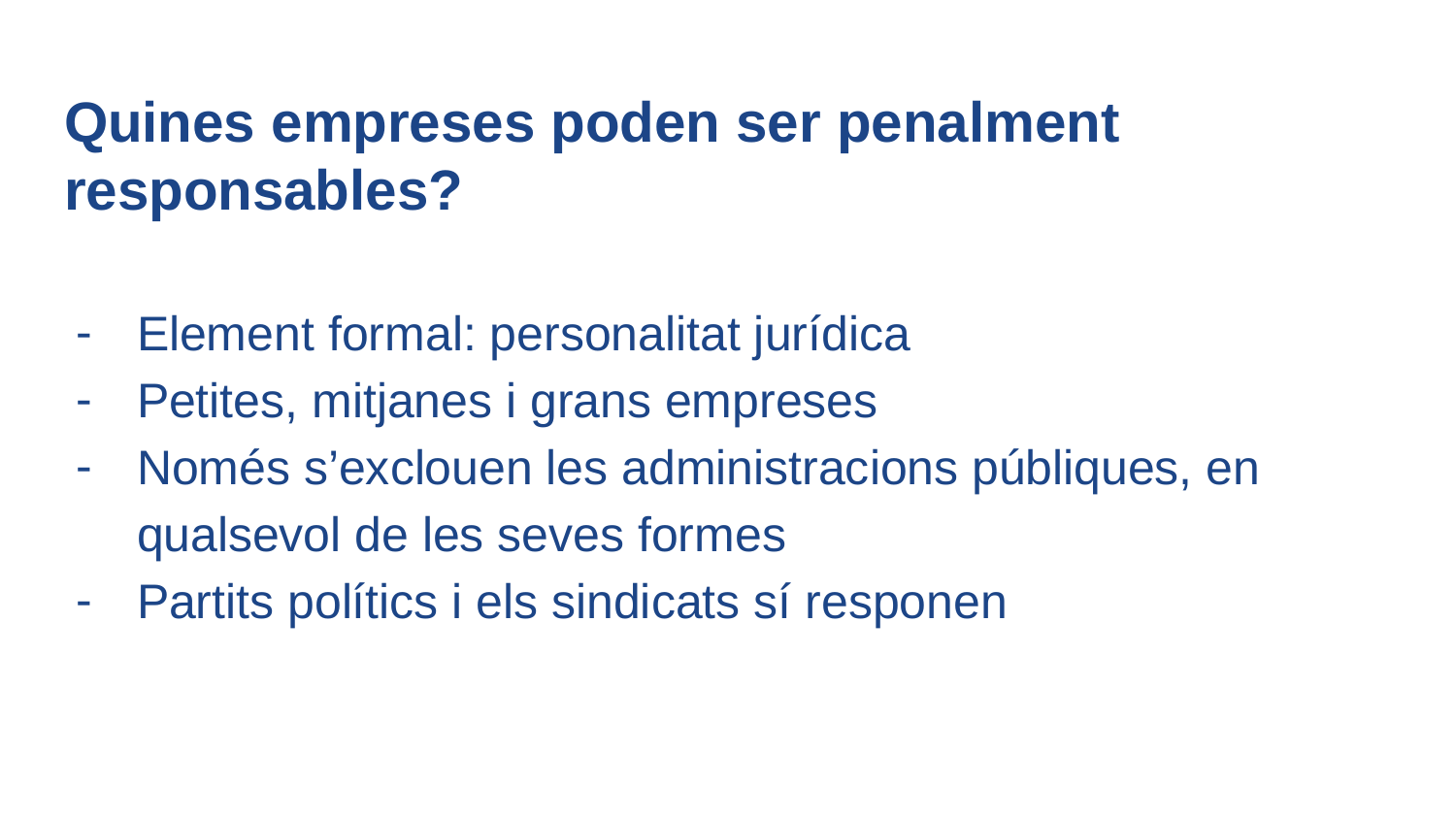

# Quines empreses poden ser penalment responsables?
Element formal: personalitat jurídica
Petites, mitjanes i grans empreses
Només s’exclouen les administracions públiques, en qualsevol de les seves formes
Partits polítics i els sindicats sí responen